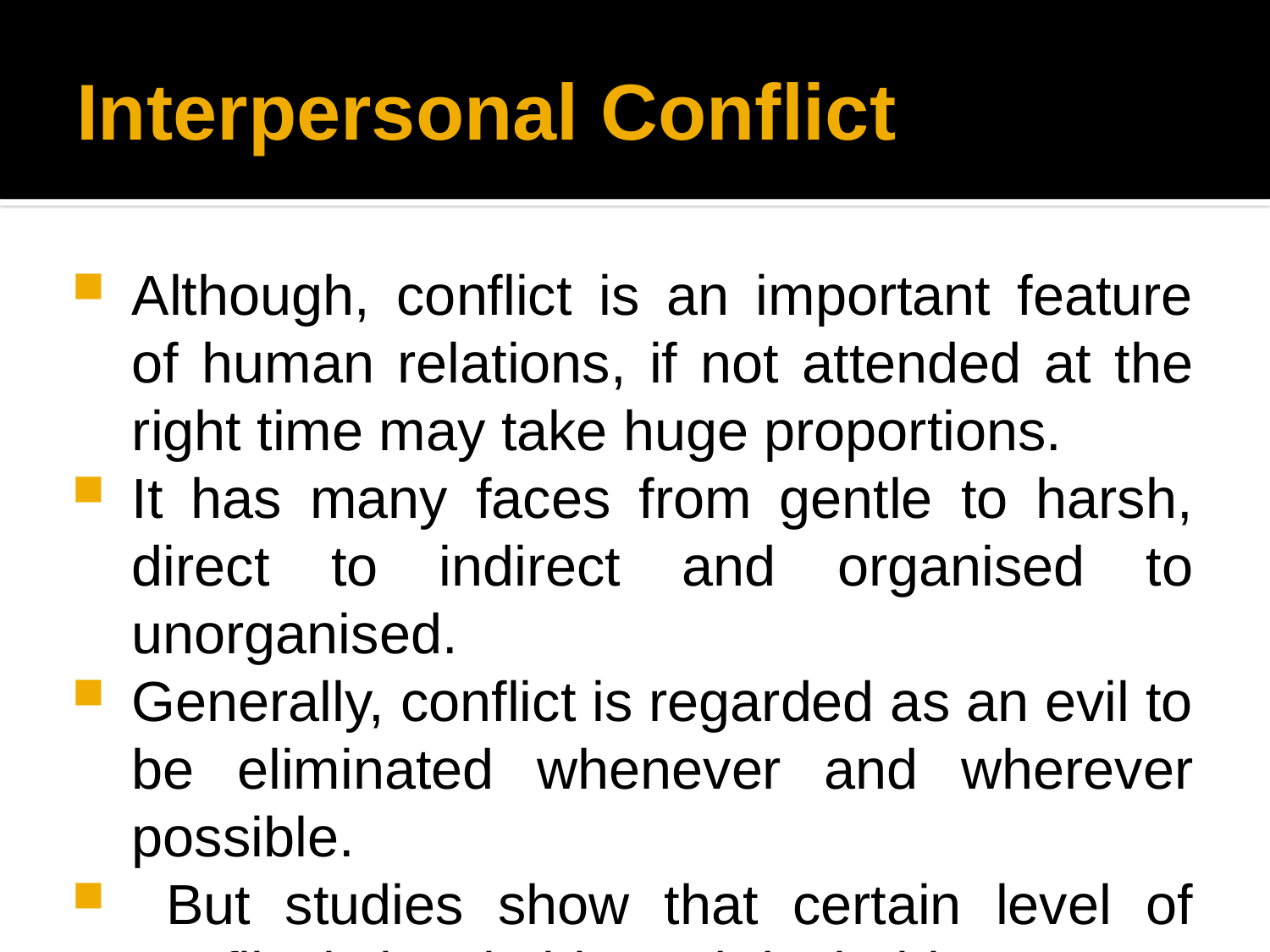

# Interpersonal Conflict
Although, conflict is an important feature of human relations, if not attended at the right time may take huge proportions.
It has many faces from gentle to harsh, direct to indirect and organised to unorganised.
Generally, conflict is regarded as an evil to be eliminated whenever and wherever possible.
 But studies show that certain level of conflict is inevitable and desirable.